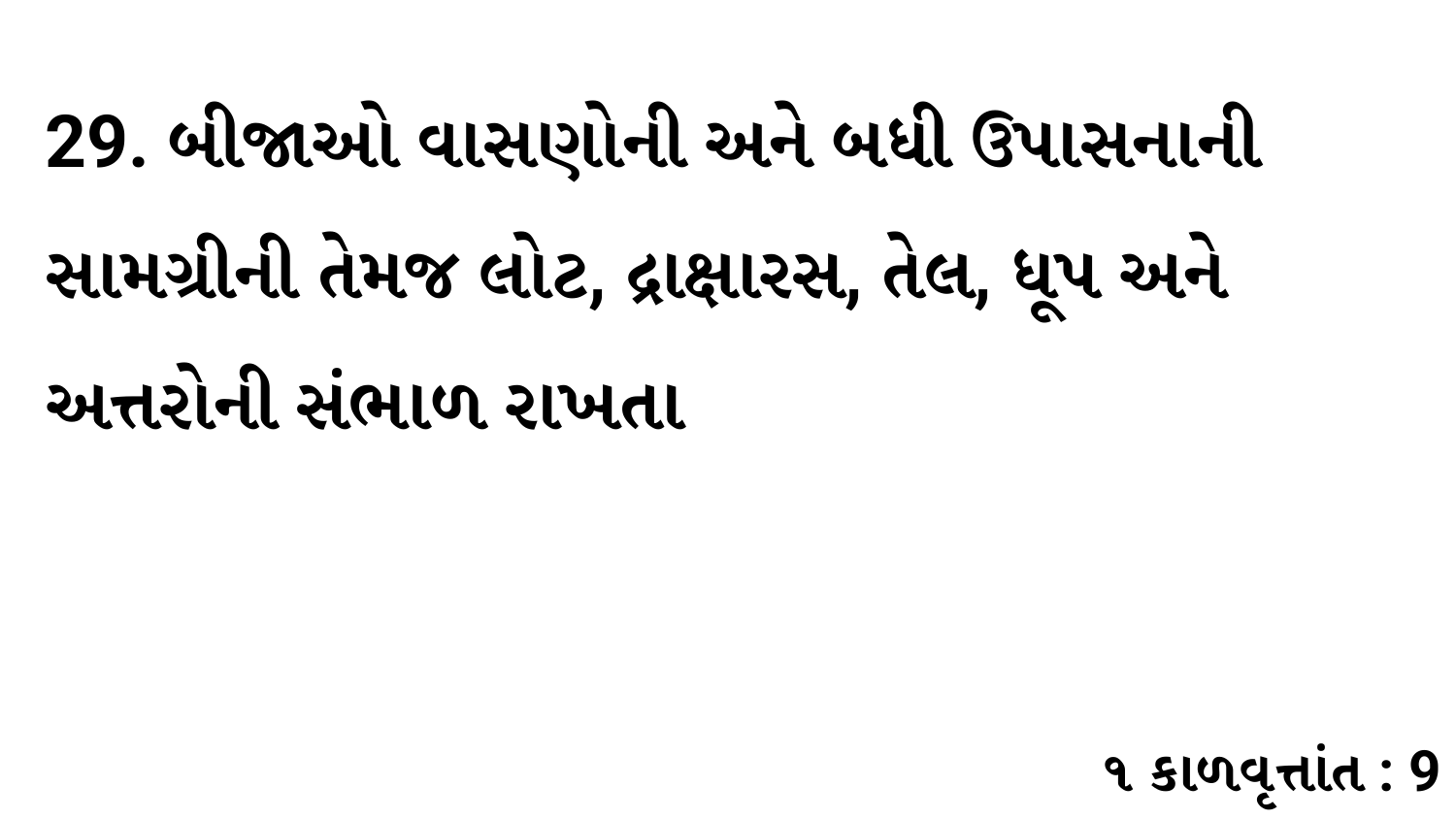

29. બીજાઓ વાસણોની અને બધી ઉપાસનાની સામગ્રીની તેમજ લોટ, દ્રાક્ષારસ, તેલ, ધૂપ અને અત્તરોની સંભાળ રાખતા
૧ કાળવૃત્તાંત : 9